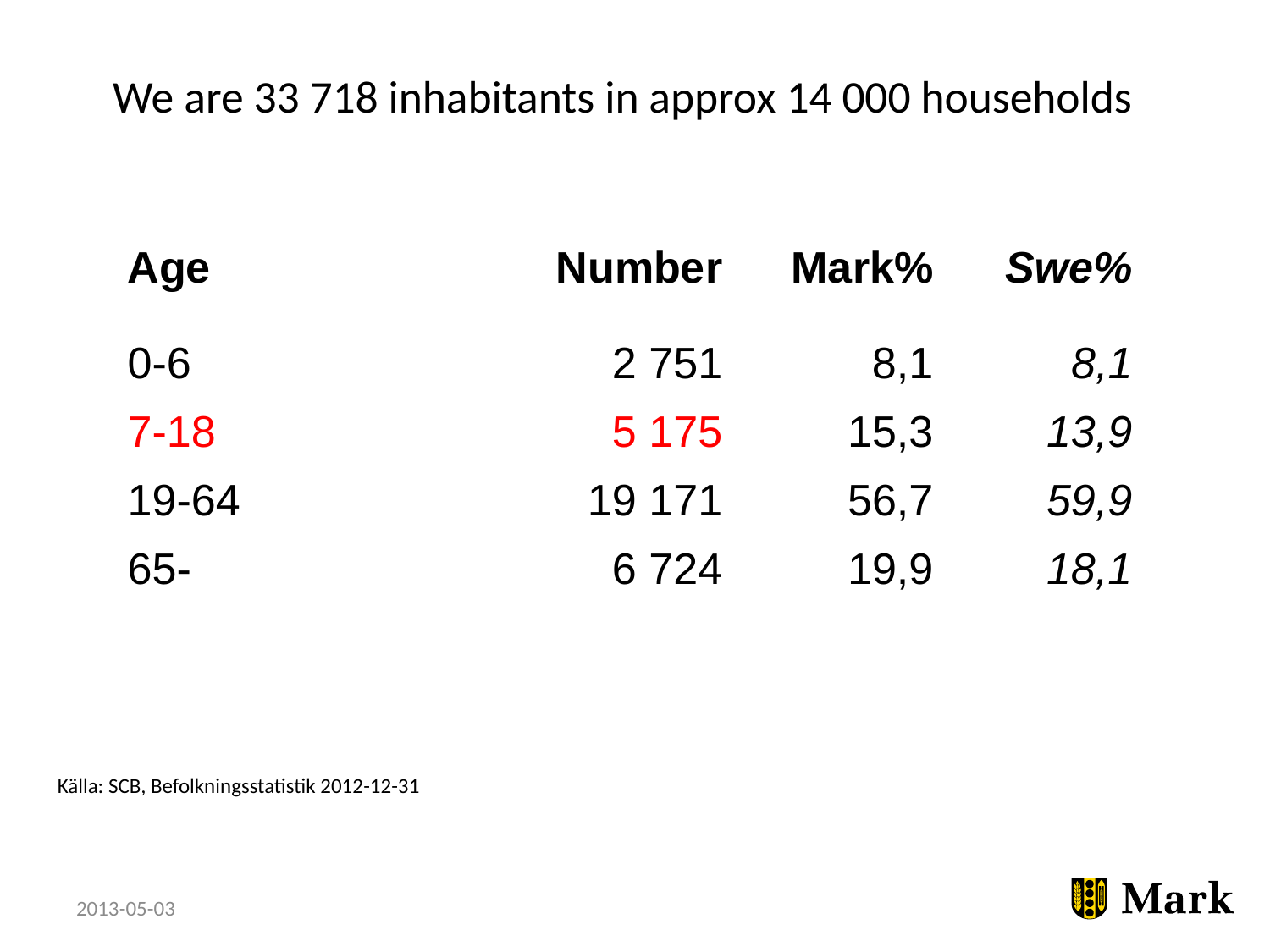

We are 33 718 inhabitants in approx 14 000 households

| Age | Number | Mark% | Swe% |
| --- | --- | --- | --- |
| 0-6 | 2 751 | 8,1 | 8,1 |
| 7-18 | 5 175 | 15,3 | 13,9 |
| 19-64 | 19 171 | 56,7 | 59,9 |
| 65- | 6 724 | 19,9 | 18,1 |
Källa: SCB, Befolkningsstatistik 2012-12-31
2013-05-03